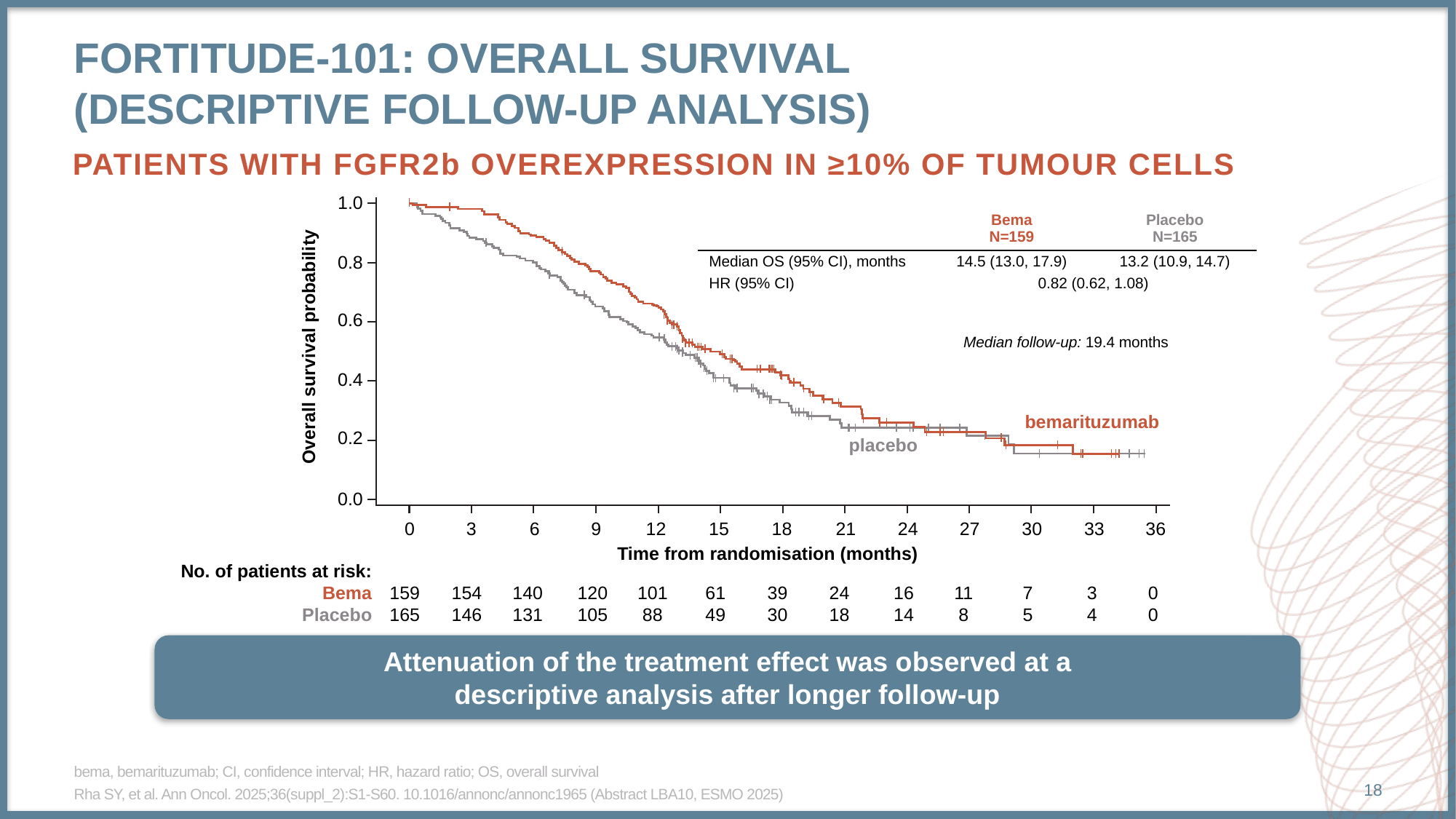

# FORTITUDE-101: OVERALL SURVIVAL (DESCRIPTIVE FOLLOW-UP ANALYSIS)
Patients with fgfr2b overexpression in ≥10% of tumour cells
1.0

|  | Bema N=159 | Placebo N=165 |
| --- | --- | --- |
| Median OS (95% CI), months | 14.5 (13.0, 17.9) | 13.2 (10.9, 14.7) |
| HR (95% CI) | 0.82 (0.62, 1.08) |  |
0.8
0.6
Median follow-up: 19.4 months
Overall survival probability
0.4
bemarituzumab
0.2
placebo
0.0
0
3
6
9
12
15
18
21
24
27
30
33
36
Time from randomisation (months)
No. of patients at risk:
Bema
Placebo
159
165
154
146
140
131
120
105
101
88
61
49
39
30
24
18
16
14
11
8
7
5
3
4
0
0
Attenuation of the treatment effect was observed at a
descriptive analysis after longer follow-up
bema, bemarituzumab; CI, confidence interval; HR, hazard ratio; OS, overall survival
Rha SY, et al. Ann Oncol. 2025;36(suppl_2):S1-S60. 10.1016/annonc/annonc1965 (Abstract LBA10, ESMO 2025)
18